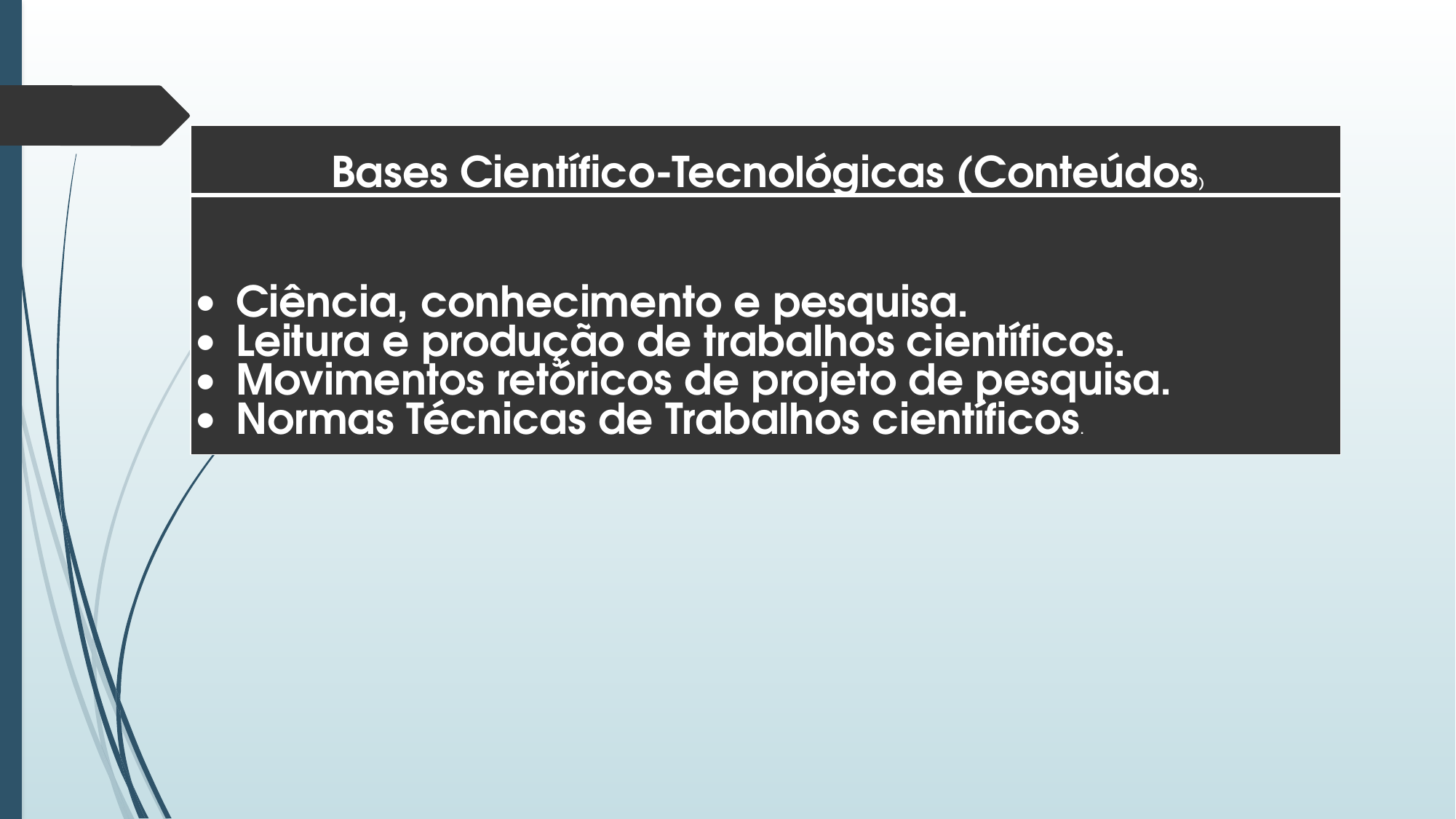

#
| Bases Científico-Tecnológicas (Conteúdos) |
| --- |
| Ciência, conhecimento e pesquisa. Leitura e produção de trabalhos científicos. Movimentos retóricos de projeto de pesquisa. Normas Técnicas de Trabalhos científicos. |